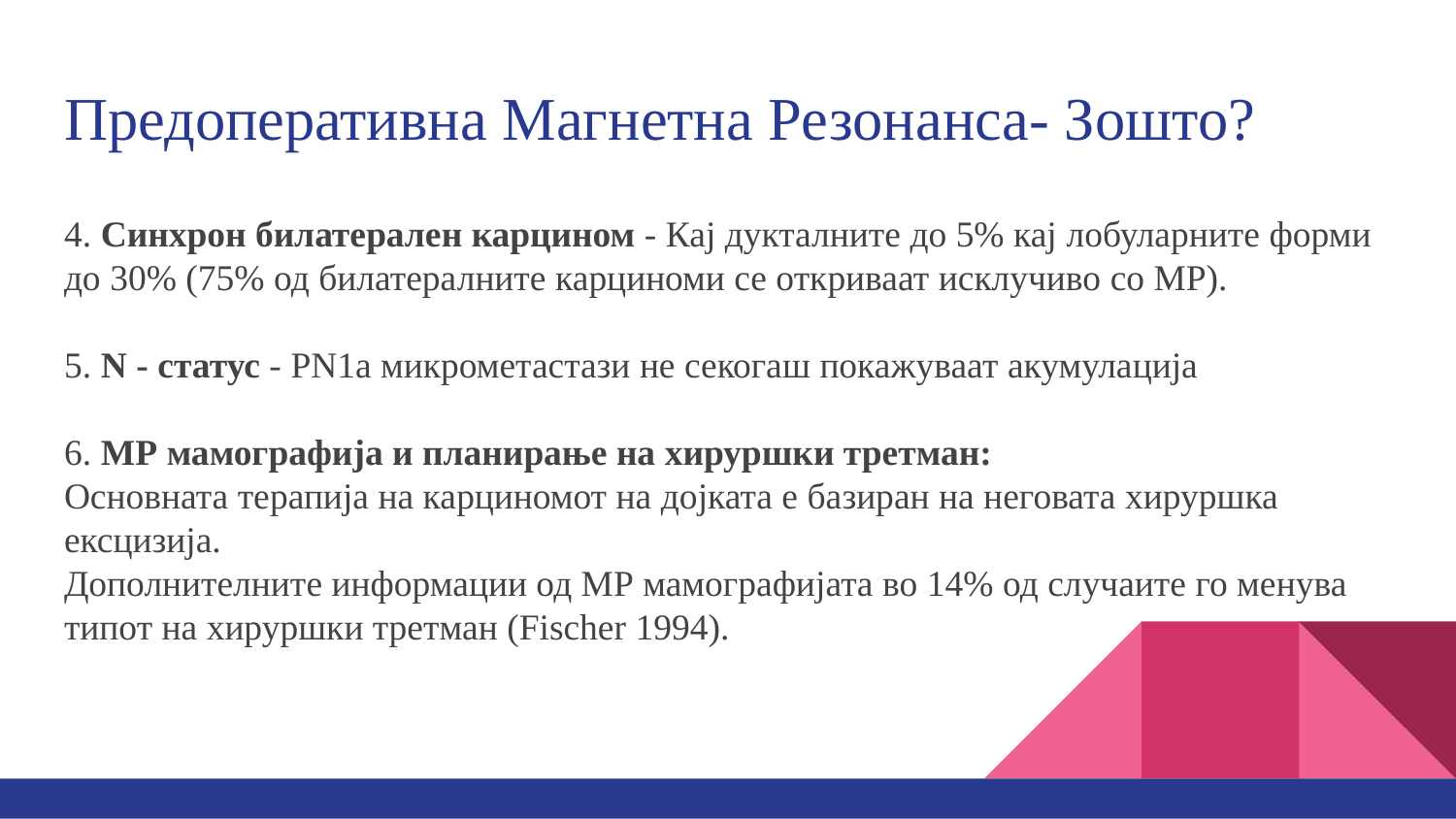

# Предоперативна Магнетна Резонанса- Зошто?

4. Синхрон билатерален карцином - Кај дукталните до 5% кај лобуларните форми до 30% (75% од билатералните карциноми се откриваат исклучиво со МР).

5. N - статус - PN1a микрометастази не секогаш покажуваат акумулација

6. МР мамографија и планирање на хируршки третман:
Основната терапија на карциномот на дојката е базиран на неговата хируршка ексцизија.
Дополнителните информации од МР мамографијата во 14% од случаите го менува типот на хируршки третман (Fischer 1994).